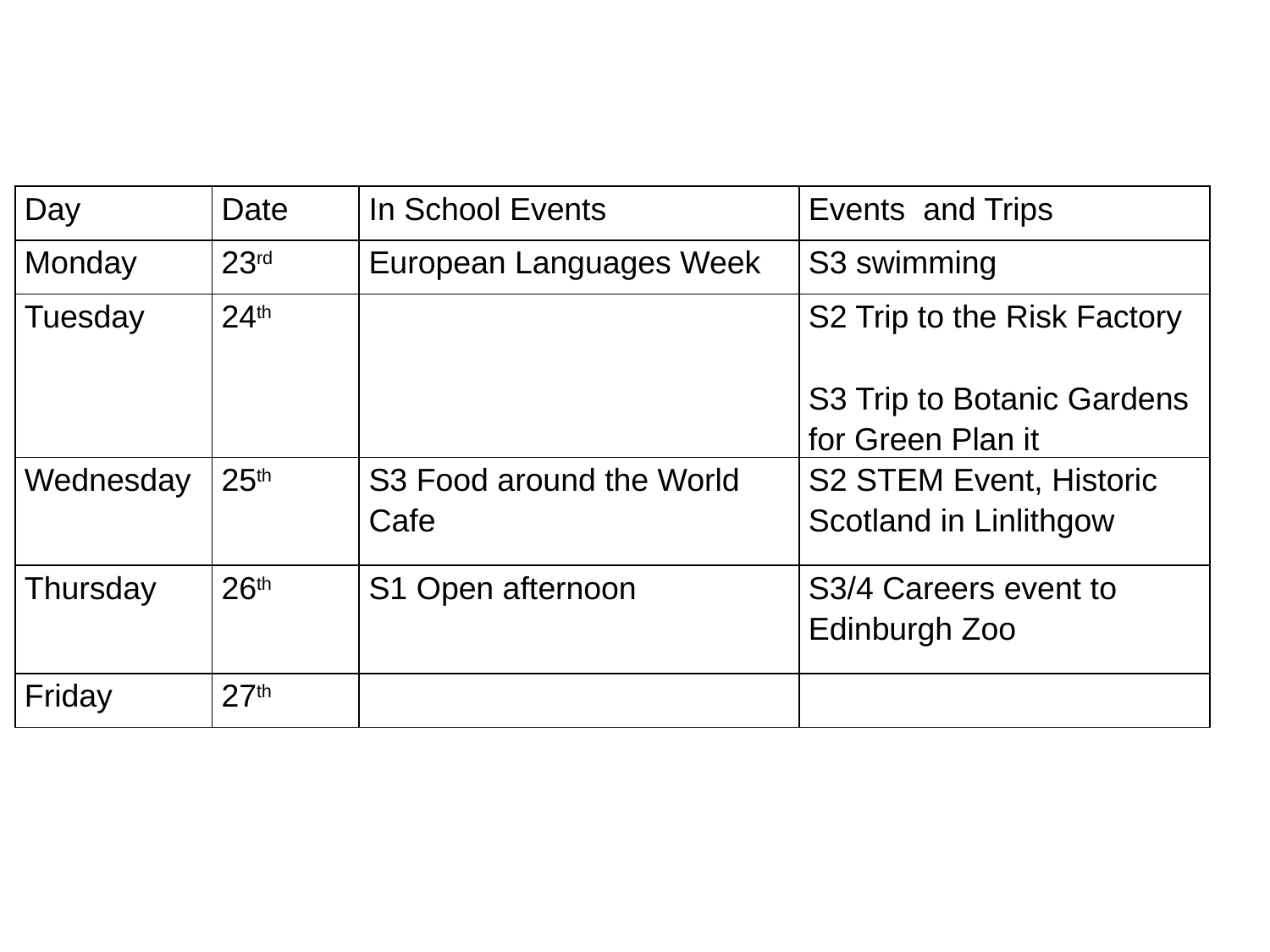

| Day | Date | In School Events | Events and Trips |
| --- | --- | --- | --- |
| Monday | 23rd | European Languages Week | S3 swimming |
| Tuesday | 24th |  | S2 Trip to the Risk Factory S3 Trip to Botanic Gardens for Green Plan it |
| Wednesday | 25th | S3 Food around the World Cafe | S2 STEM Event, Historic Scotland in Linlithgow |
| Thursday | 26th | S1 Open afternoon | S3/4 Careers event to Edinburgh Zoo |
| Friday | 27th |  |  |